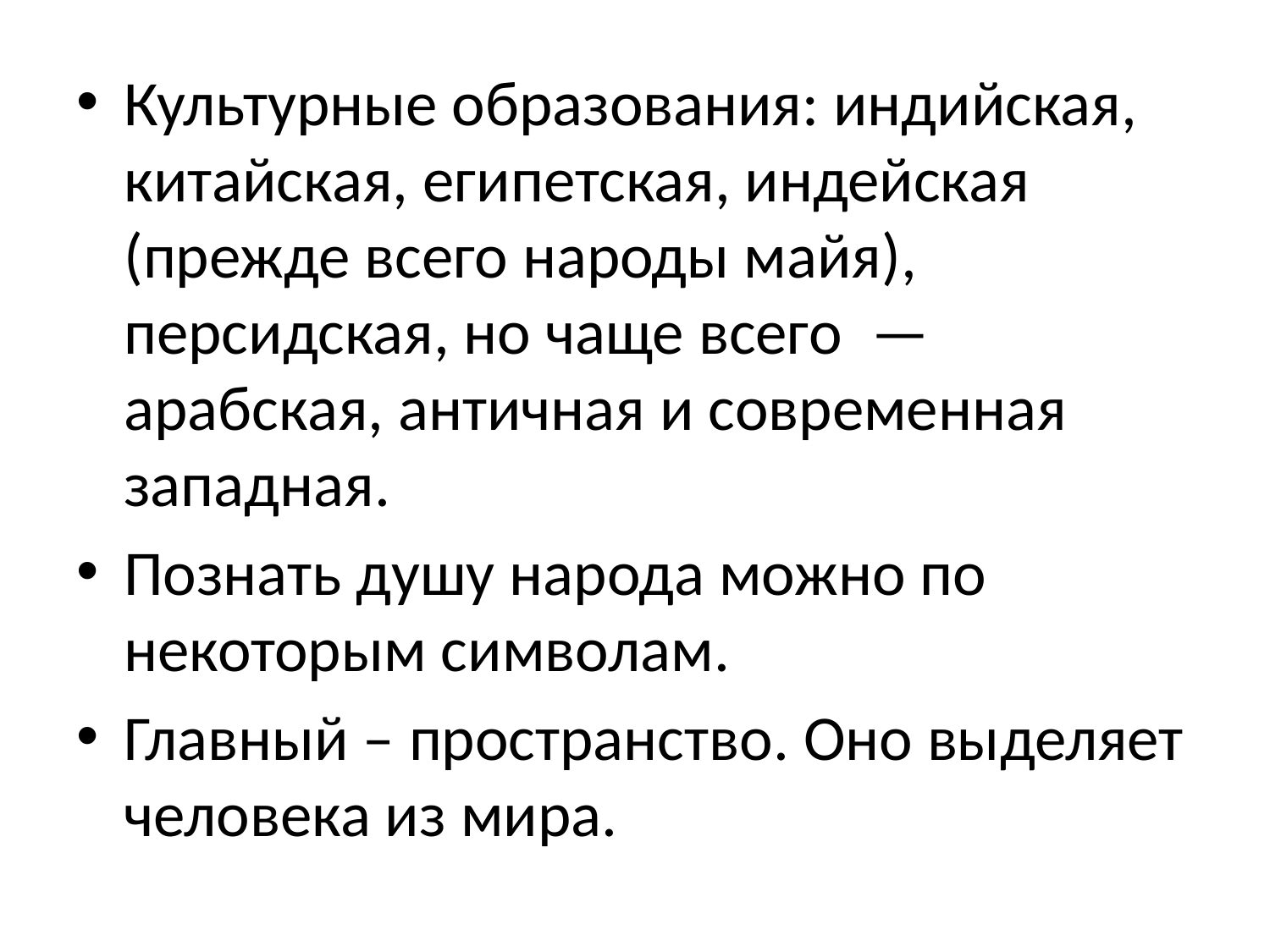

Культурные образования: индийская, китайская, египетская, индейская (прежде всего народы майя), персидская, но чаще всего  — арабская, античная и современная западная.
Познать душу народа можно по некоторым символам.
Главный – пространство. Оно выделяет человека из мира.